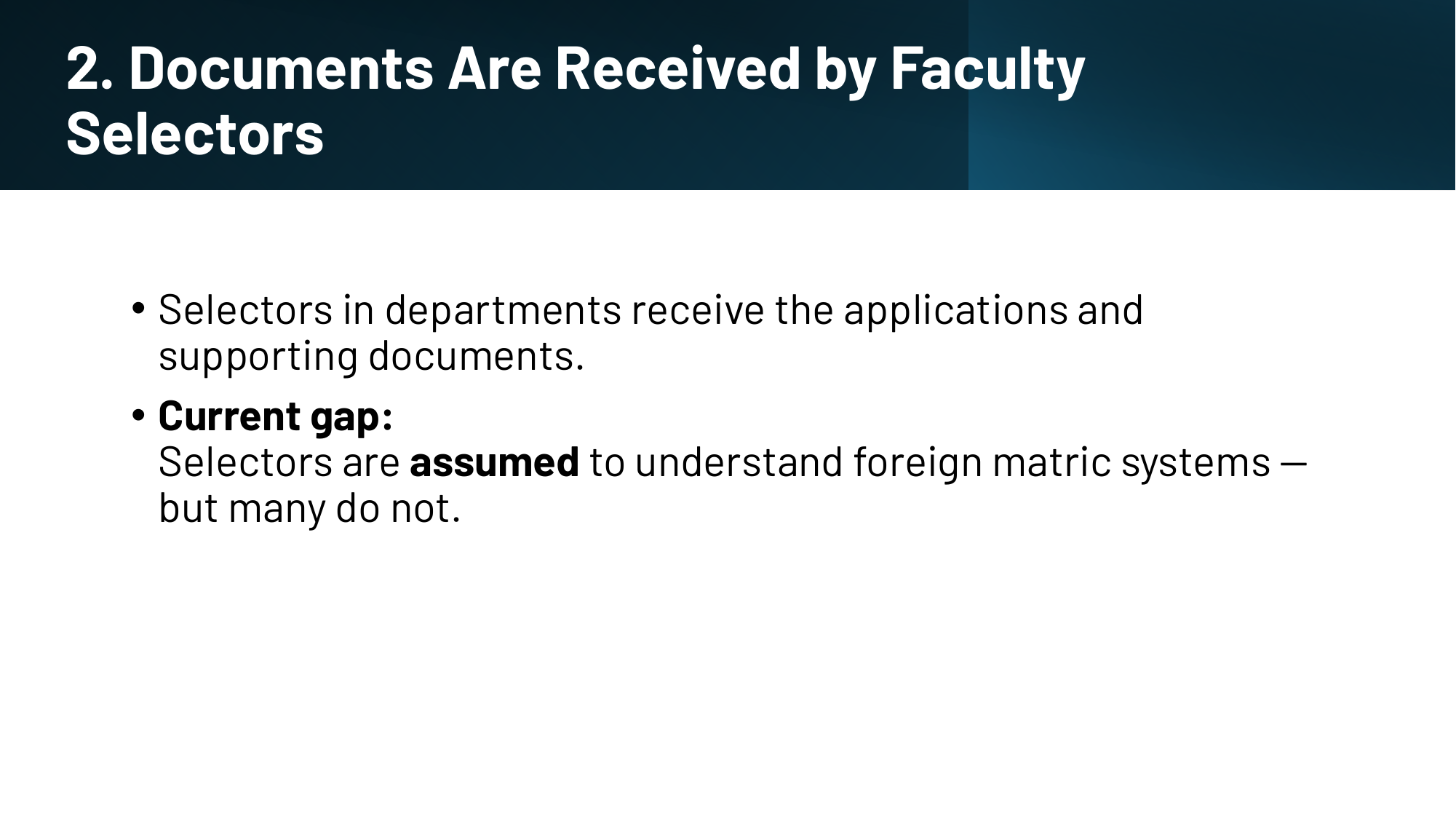

# 2. Documents Are Received by Faculty Selectors
Selectors in departments receive the applications and supporting documents.
Current gap:
Selectors are assumed to understand foreign matric systems — but many do not.